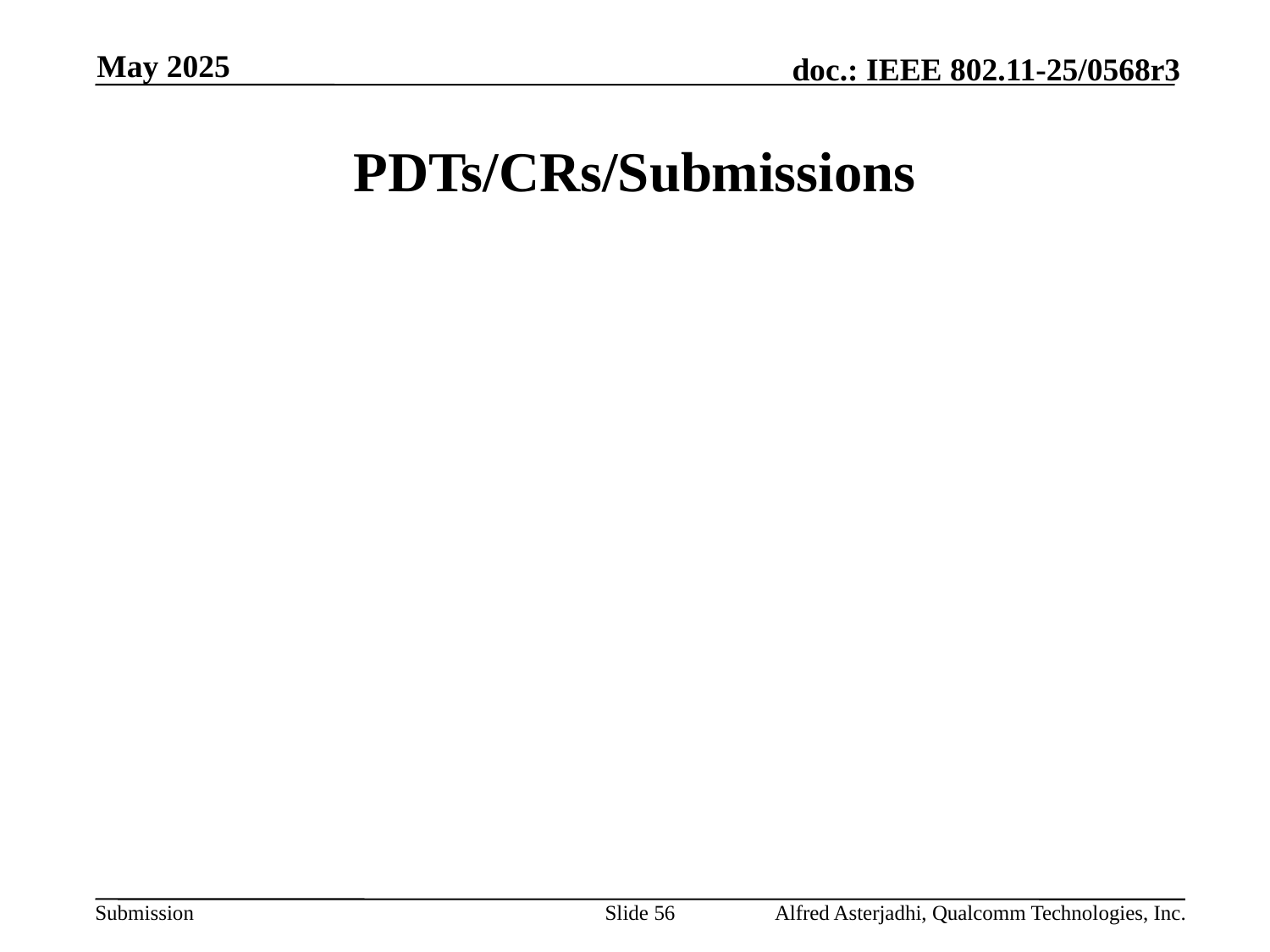

May 2025
# PDTs/CRs/Submissions

Slide 56
Alfred Asterjadhi, Qualcomm Technologies, Inc.